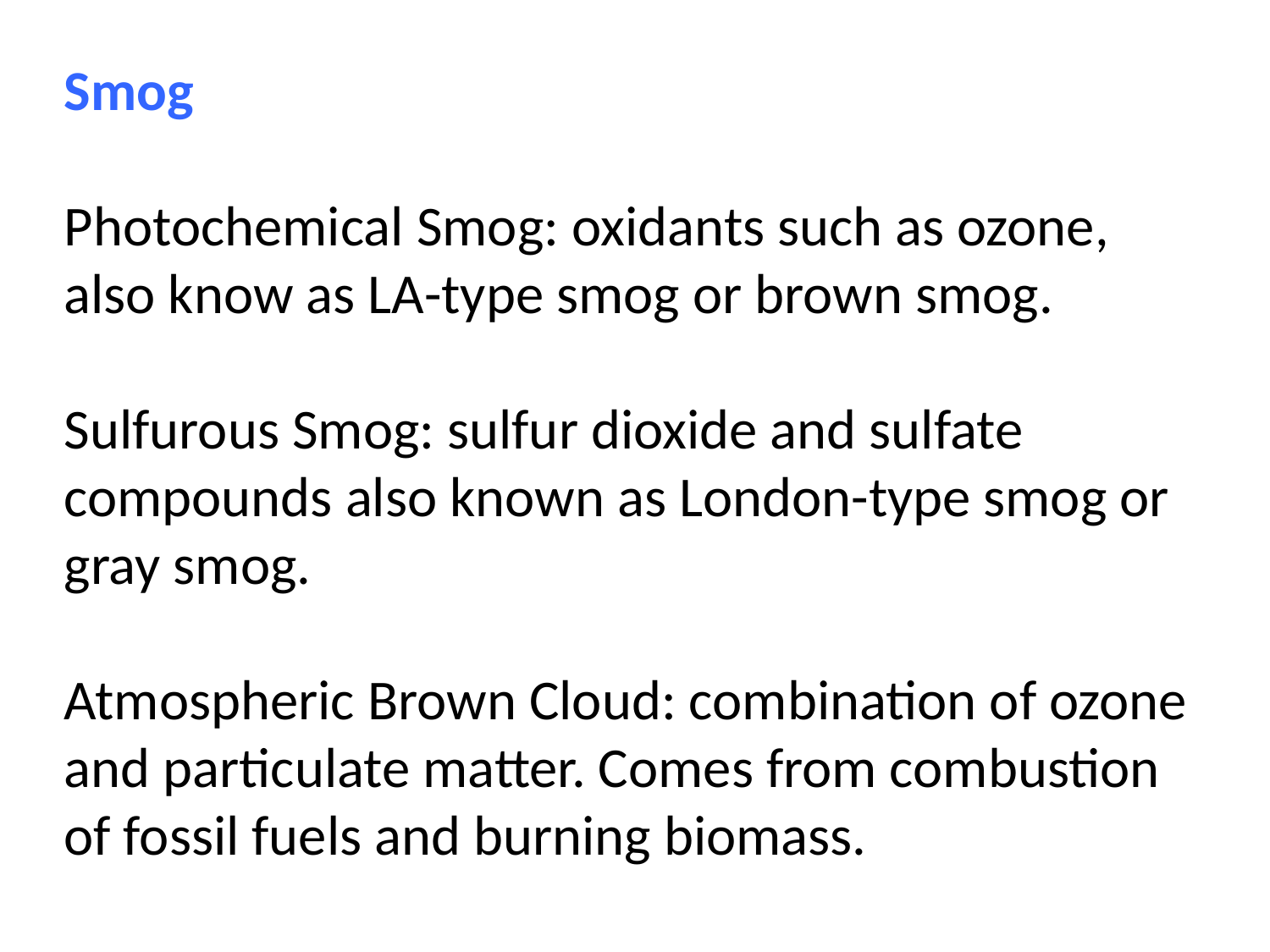

Smog

Photochemical Smog: oxidants such as ozone, also know as LA-type smog or brown smog.

Sulfurous Smog: sulfur dioxide and sulfate compounds also known as London-type smog or gray smog.

Atmospheric Brown Cloud: combination of ozone and particulate matter. Comes from combustion of fossil fuels and burning biomass.